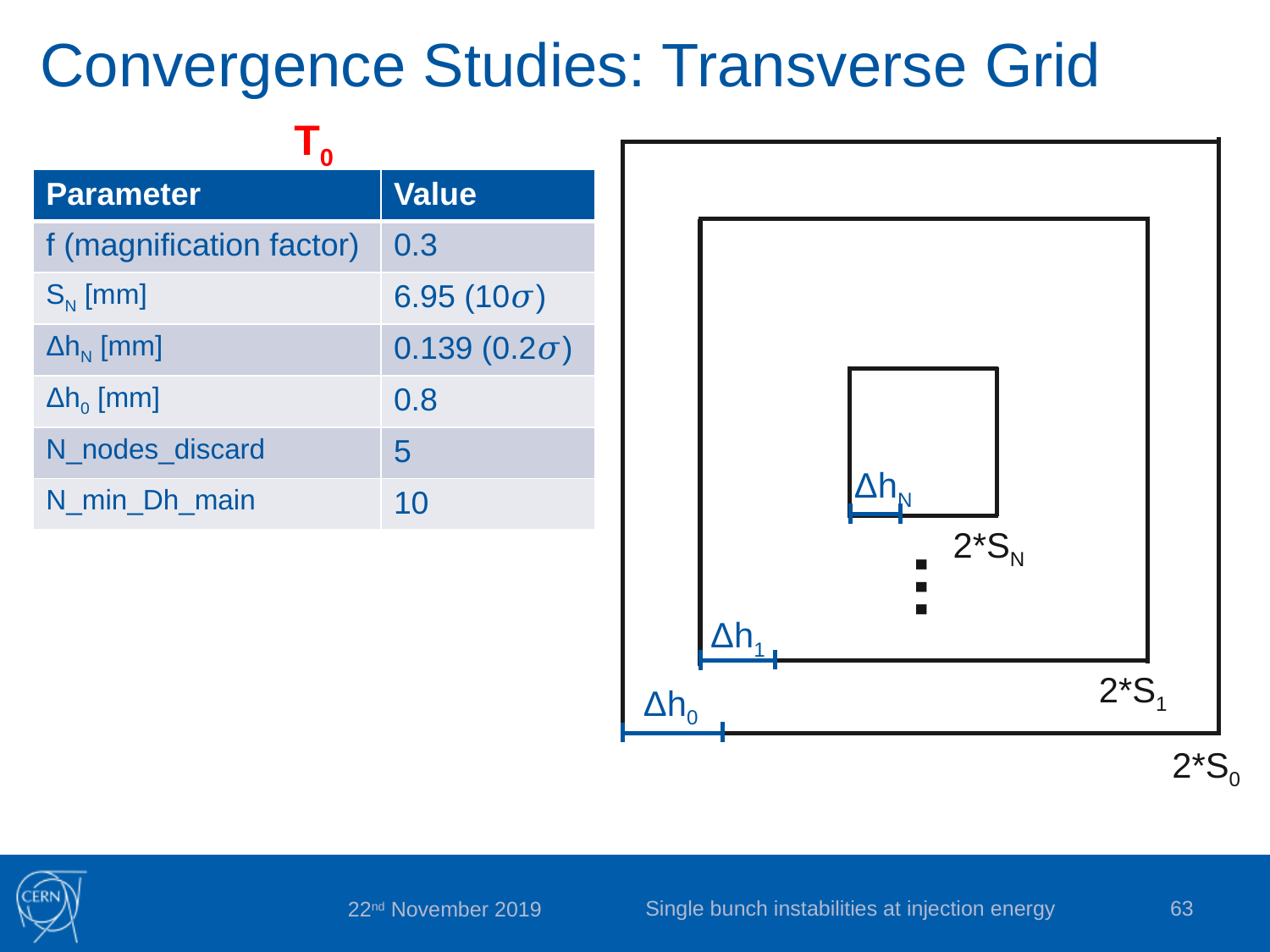

Convergence Studies: Transverse Grid
T0
| Parameter | Value |
| --- | --- |
| f (magnification factor) | 0.3 |
| SN [mm] | 6.95 (10𝜎) |
| ΔhN [mm] | 0.139 (0.2𝜎) |
| Δh0 [mm] | 0.8 |
| N\_nodes\_discard | 5 |
| N\_min\_Dh\_main | 10 |
ΔhN
2*SN
…
Δh1
2*S1
Δh0
2*S0
Single bunch instabilities at injection energy
63
22nd November 2019